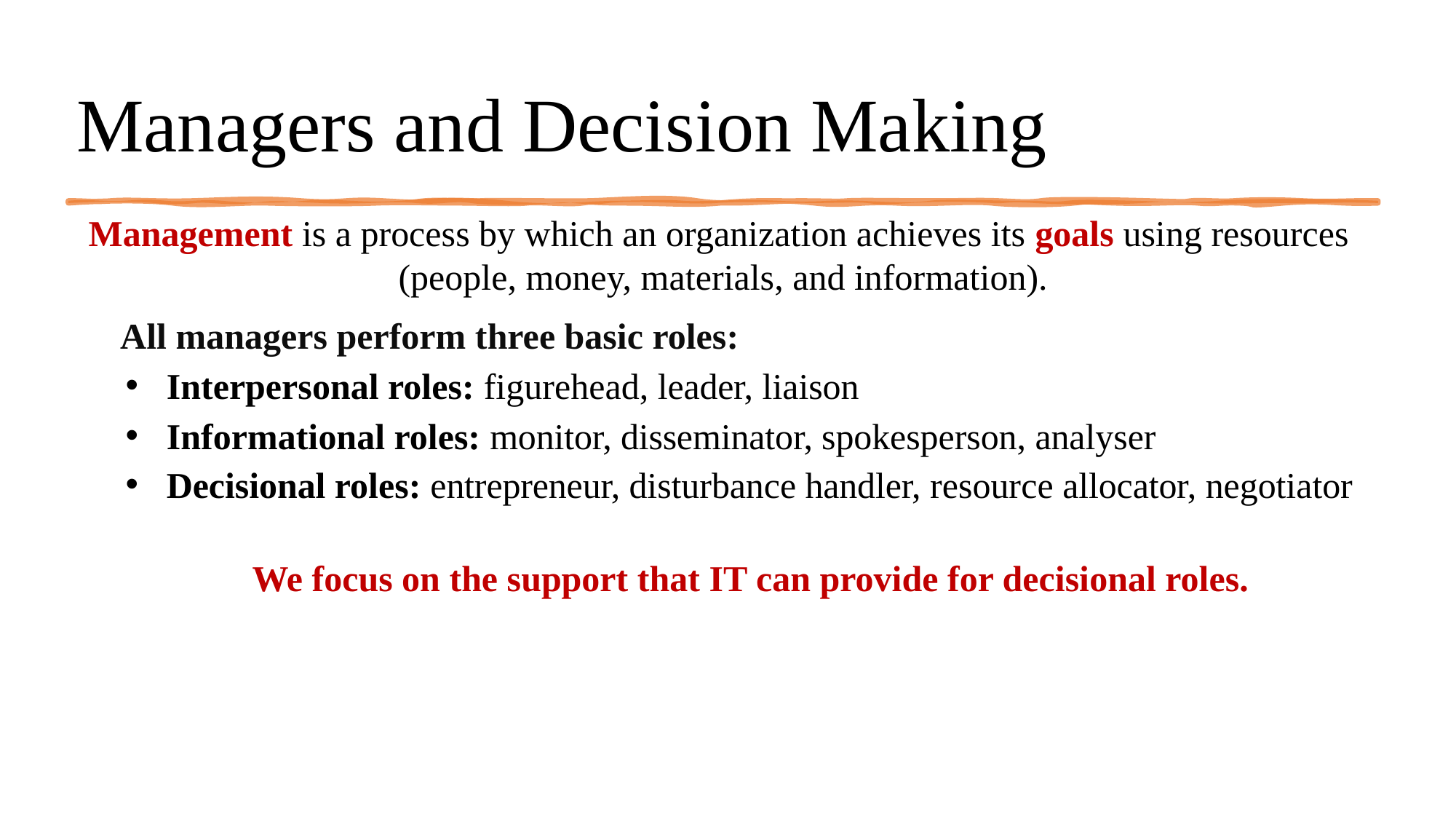

# Managers and Decision Making

Management is a process by which an organization achieves its goals using resources  (people, money, materials, and information).
	All managers perform three basic roles:
Interpersonal roles: figurehead, leader, liaison
Informational roles: monitor, disseminator, spokesperson, analyser
Decisional roles: entrepreneur, disturbance handler, resource allocator, negotiator

We focus on the support that IT can provide for decisional roles.